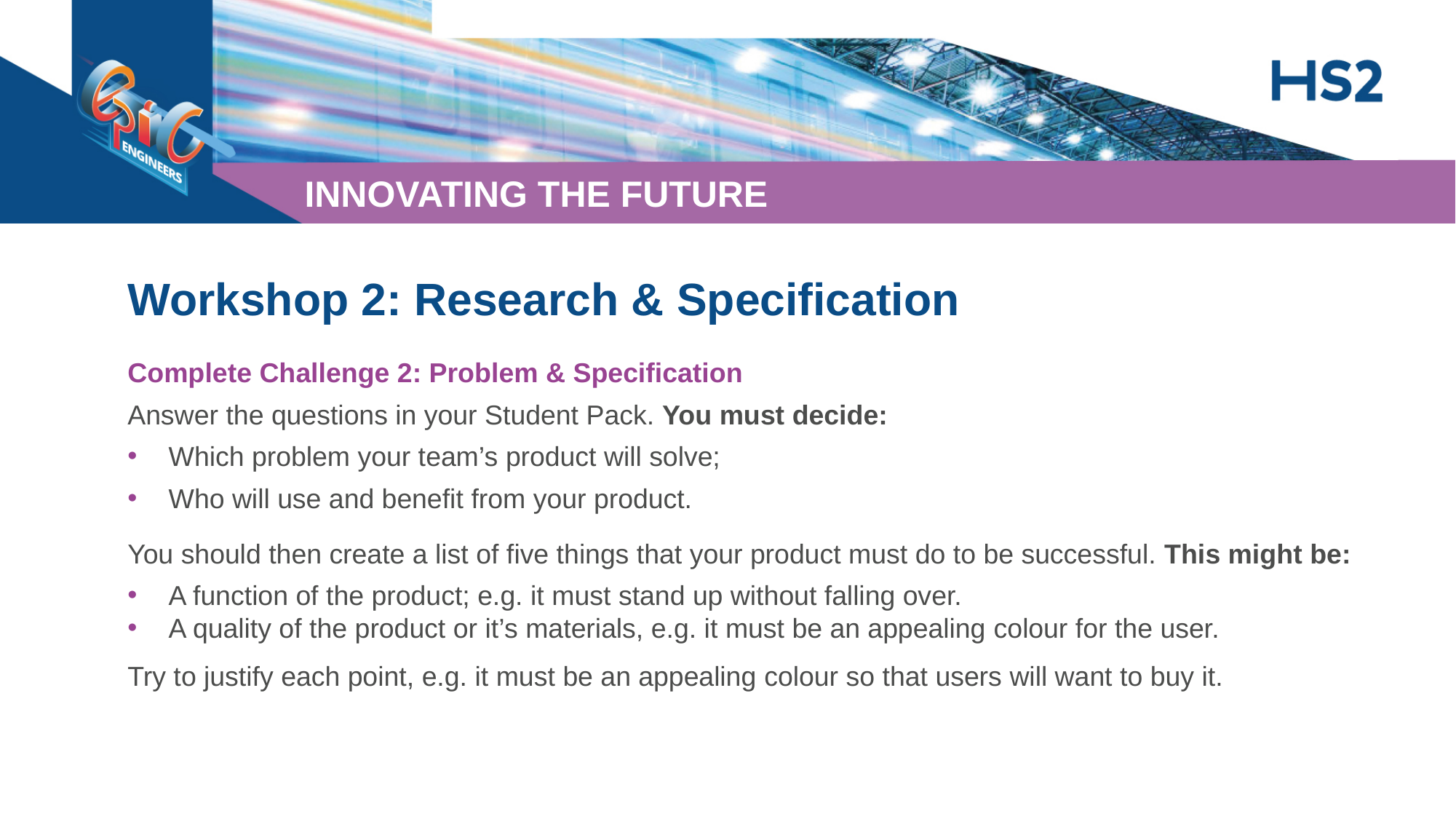

Workshop 2: Research & Specification
Complete Challenge 2: Problem & Specification
Answer the questions in your Student Pack. You must decide:
Which problem your team’s product will solve;
Who will use and benefit from your product.
You should then create a list of five things that your product must do to be successful. This might be:
A function of the product; e.g. it must stand up without falling over.
A quality of the product or it’s materials, e.g. it must be an appealing colour for the user.
Try to justify each point, e.g. it must be an appealing colour so that users will want to buy it.